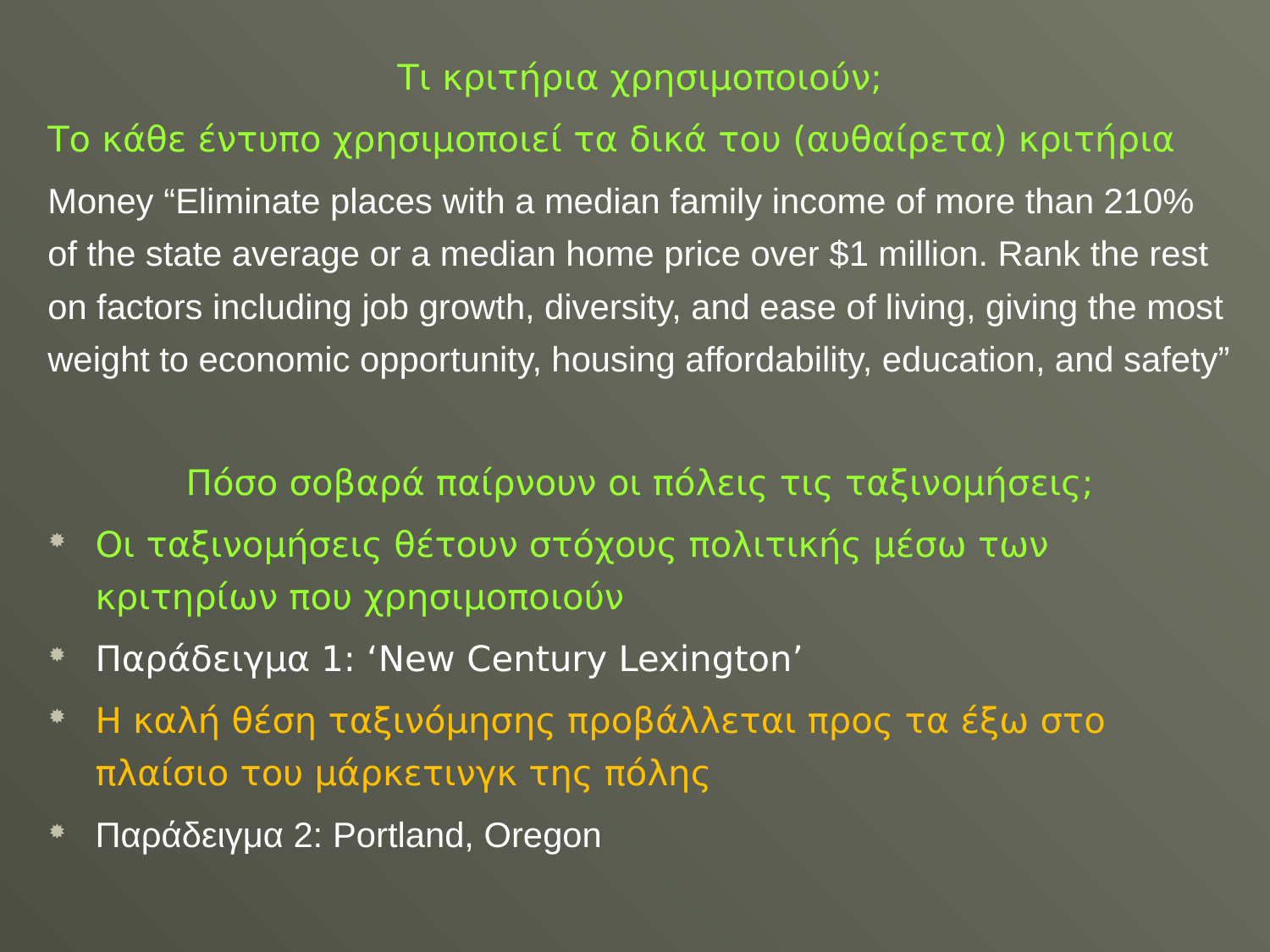

Τι κριτήρια χρησιμοποιούν;
Το κάθε έντυπο χρησιμοποιεί τα δικά του (αυθαίρετα) κριτήρια
Μoney “Eliminate places with a median family income of more than 210% of the state average or a median home price over $1 million. Rank the rest on factors including job growth, diversity, and ease of living, giving the most weight to economic opportunity, housing affordability, education, and safety”

Πόσο σοβαρά παίρνουν οι πόλεις τις ταξινομήσεις;
Οι ταξινομήσεις θέτουν στόχους πολιτικής μέσω των κριτηρίων που χρησιμοποιούν
Παράδειγμα 1: ‘New Century Lexington’
Η καλή θέση ταξινόμησης προβάλλεται προς τα έξω στο πλαίσιο του μάρκετινγκ της πόλης
Παράδειγμα 2: Portland, Oregon